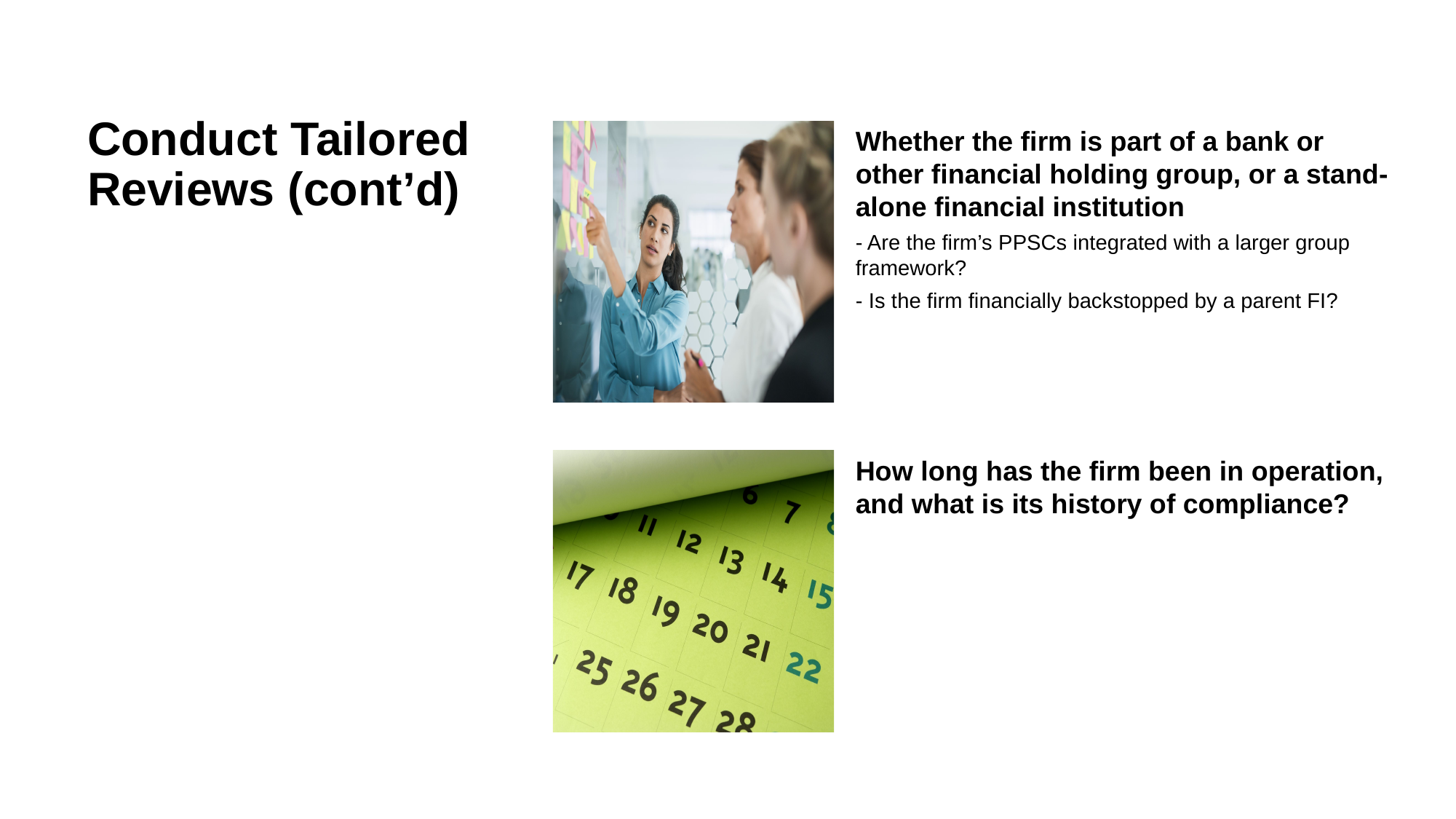

# Conduct Tailored Reviews (cont’d)
Whether the firm is part of a bank or other financial holding group, or a stand-alone financial institution
- Are the firm’s PPSCs integrated with a larger group framework?
- Is the firm financially backstopped by a parent FI?
How long has the firm been in operation, and what is its history of compliance?